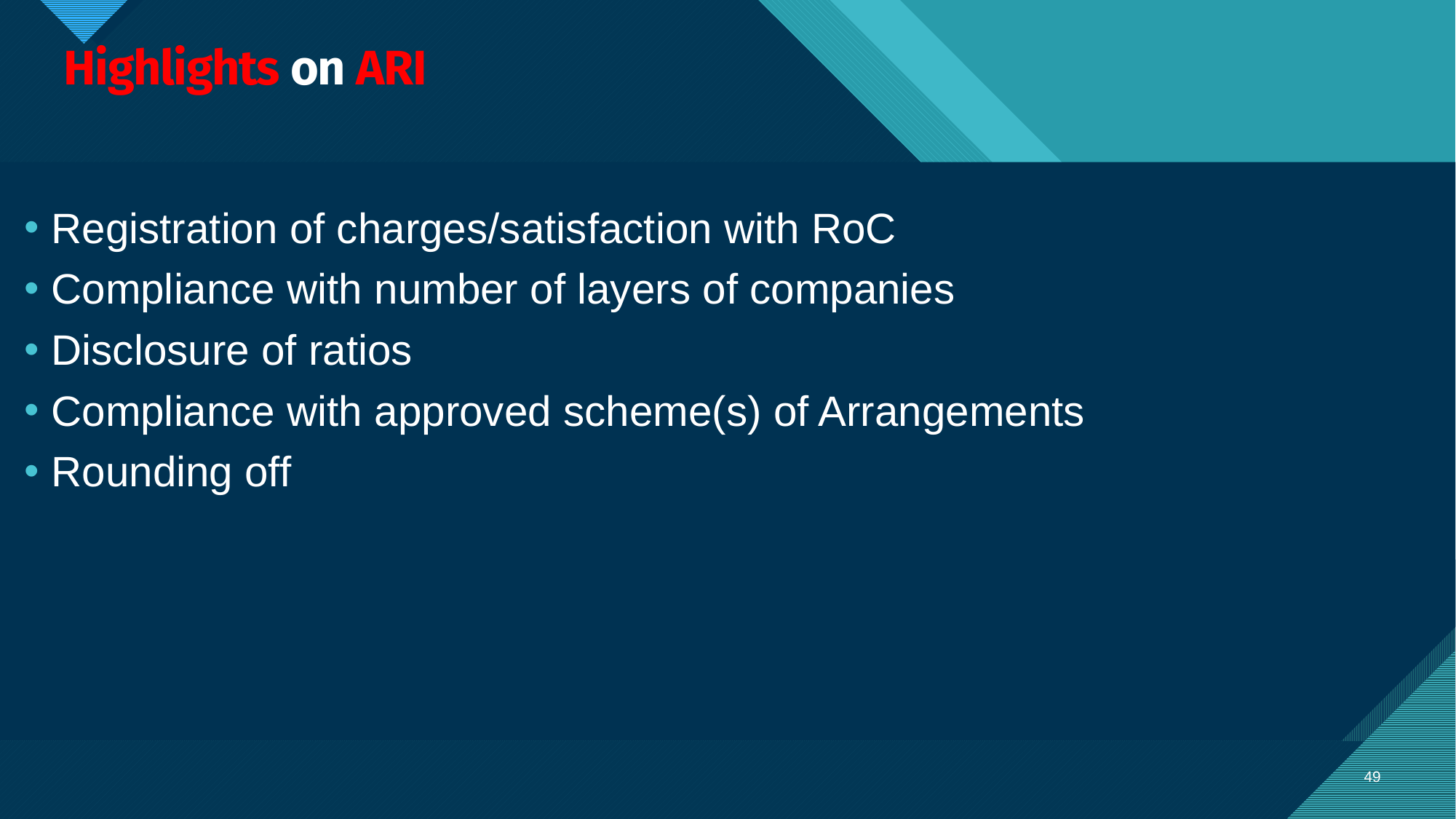

# Highlights on ARI
Registration of charges/satisfaction with RoC
Compliance with number of layers of companies
Disclosure of ratios
Compliance with approved scheme(s) of Arrangements
Rounding off
49